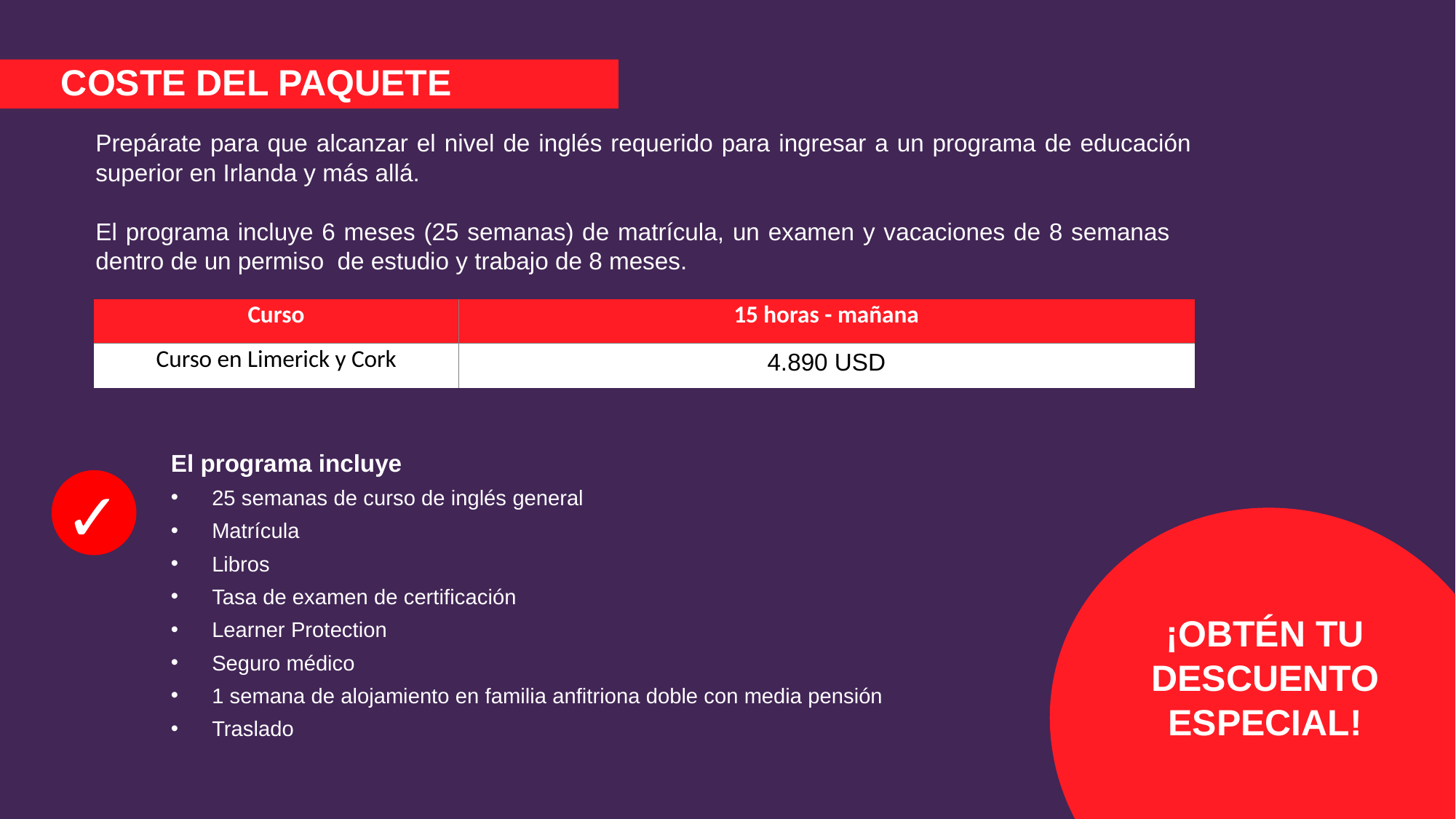

COSTE DEL PAQUETE

Prepárate para que alcanzar el nivel de inglés requerido para ingresar a un programa de educación superior en Irlanda y más allá.

El programa incluye 6 meses (25 semanas) de matrícula, un examen y vacaciones de 8 semanas dentro de un permiso  de estudio y trabajo de 8 meses.
| Curso | 15 horas - mañana |
| --- | --- |
| Curso en Limerick y Cork | 4.890 USD |
El programa incluye
25 semanas de curso de inglés general
Matrícula
Libros
Tasa de examen de certificación
Learner Protection
Seguro médico
1 semana de alojamiento en familia anfitriona doble con media pensión
Traslado

✓

¡OBTÉN TU DESCUENTO ESPECIAL!